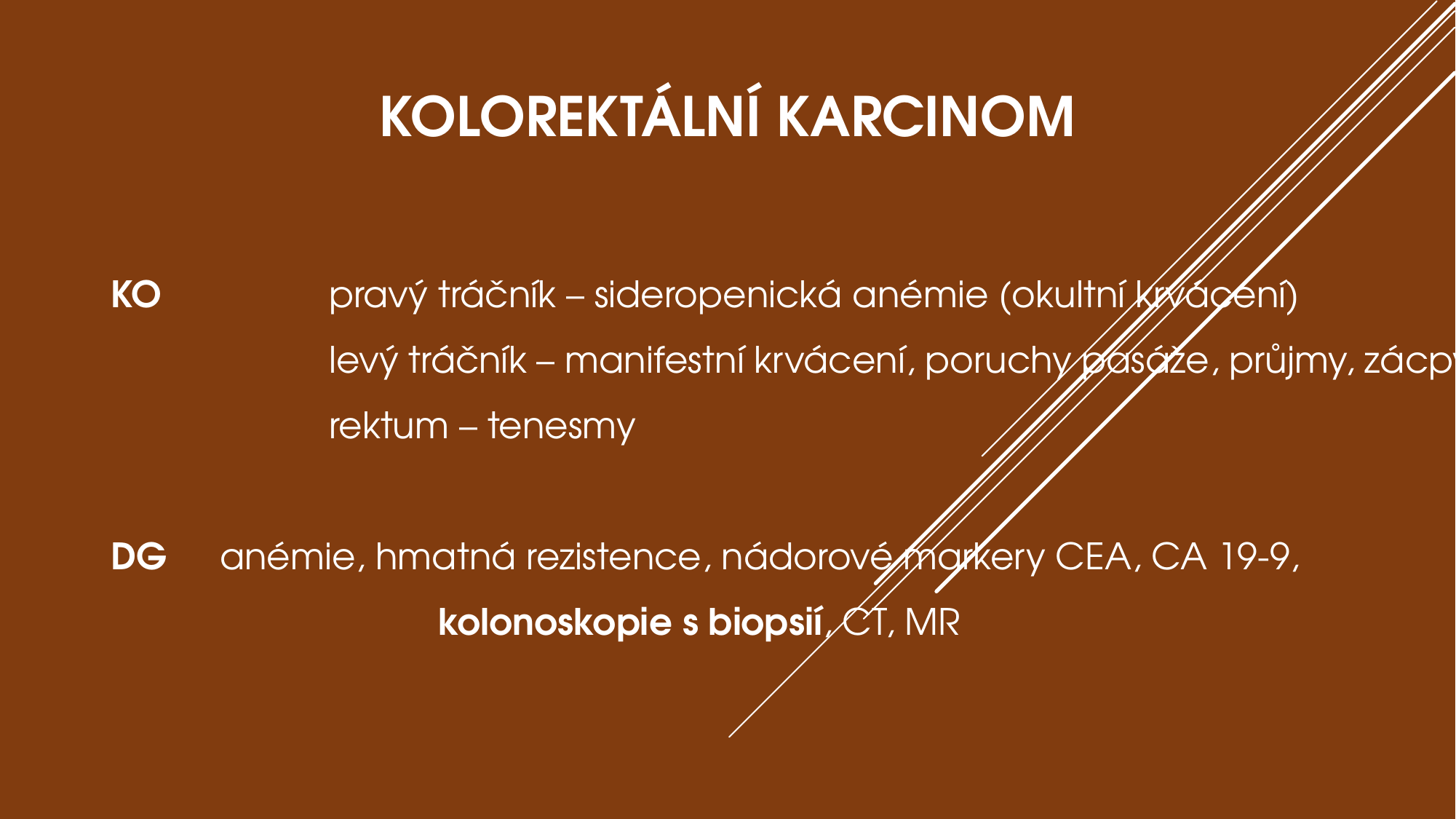

# Kolorektální karcinom
KO		pravý tráčník – sideropenická anémie (okultní krvácení)
		levý tráčník – manifestní krvácení, poruchy pasáže, průjmy, zácpy
		rektum – tenesmy

DG	anémie, hmatná rezistence, nádorové markery CEA, CA 19-9, 					kolonoskopie s biopsií, CT, MR